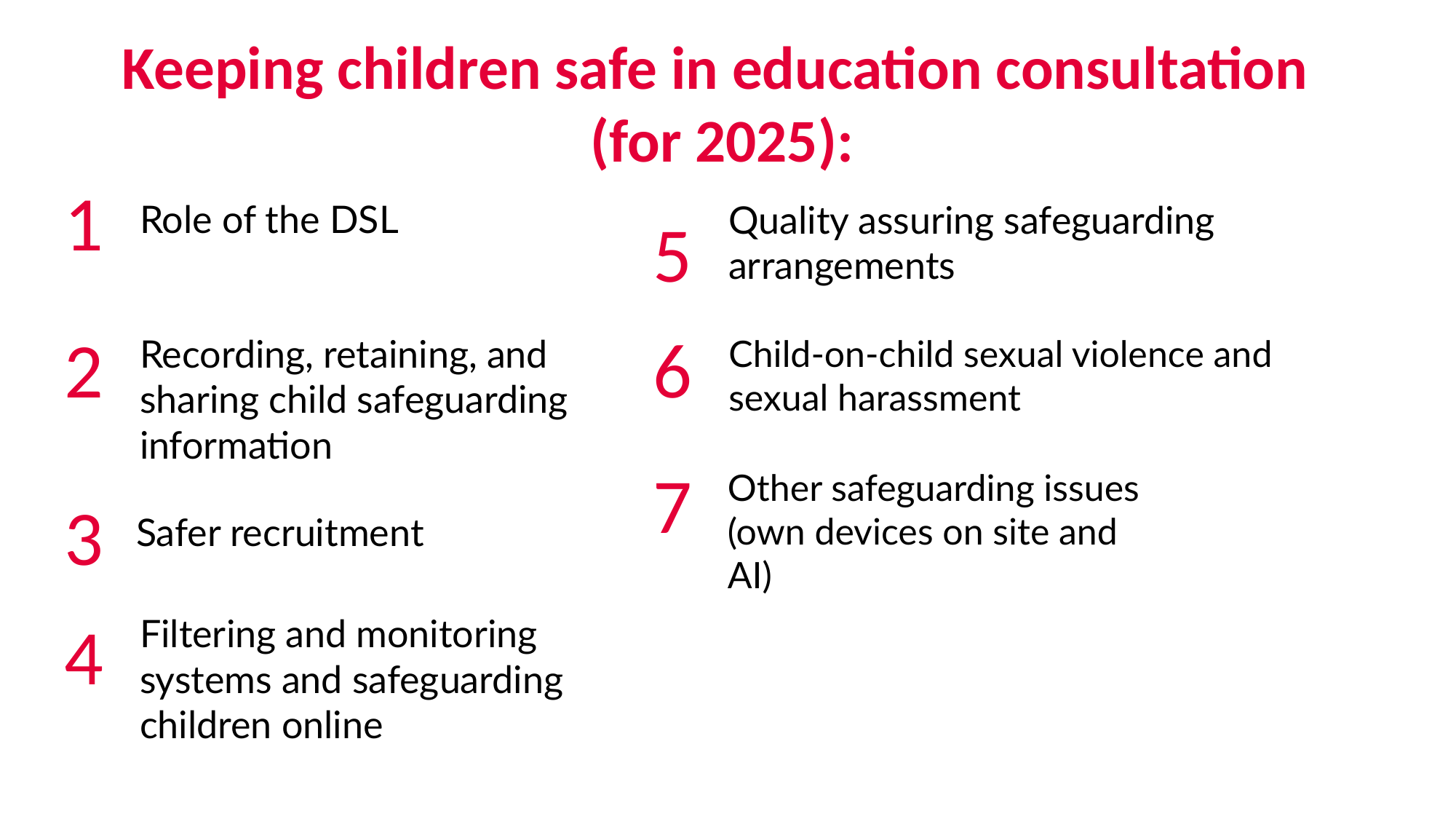

# Keeping children safe in education consultation (for 2025):
1

Role of the DSL

5
Quality assuring safeguarding arrangements
2
6
Recording, retaining, and sharing child safeguarding information

Child-on-child sexual violence and sexual harassment
7
Safer recruitment
3
Other safeguarding issues  (own devices on site and AI)
4
Filtering and monitoring systems and safeguarding children online